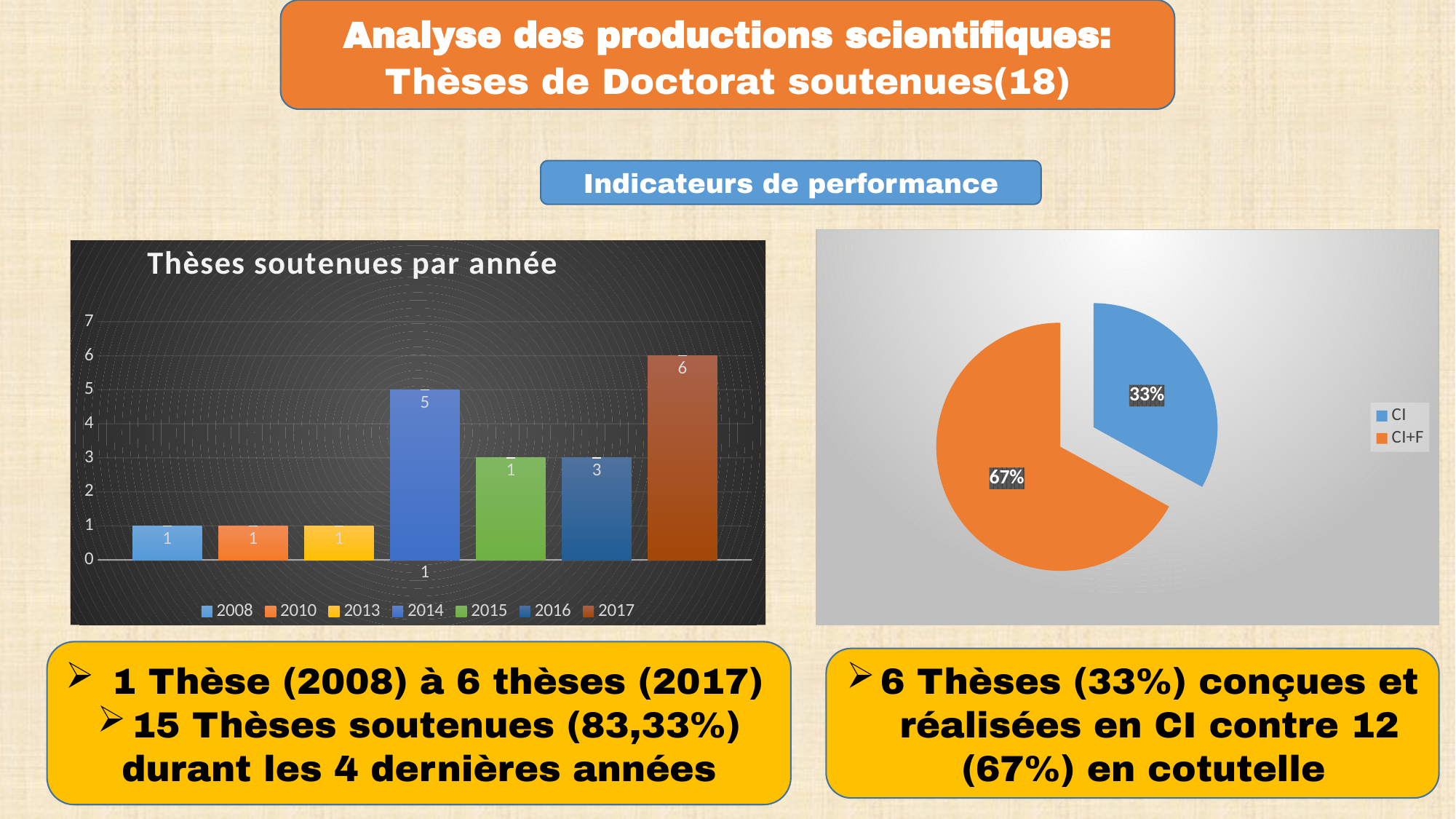

Analyse des productions scientifiques: Thèses de Doctorat soutenues(18)
Indicateurs de performance

### Chart

| Category |  |
|---|---|
| CI | 0.33 |
| CI+F | 0.67 |

### Chart: Thèses soutenues par année

| Category | 2008 | 2010 | 2013 | 2014 | 2015 | 2016 | 2017 |
|---|---|---|---|---|---|---|---|
 1 Thèse (2008) à 6 thèses (2017)
15 Thèses soutenues (83,33%)
durant les 4 dernières années
6 Thèses (33%) conçues et réalisées en CI contre 12 (67%) en cotutelle